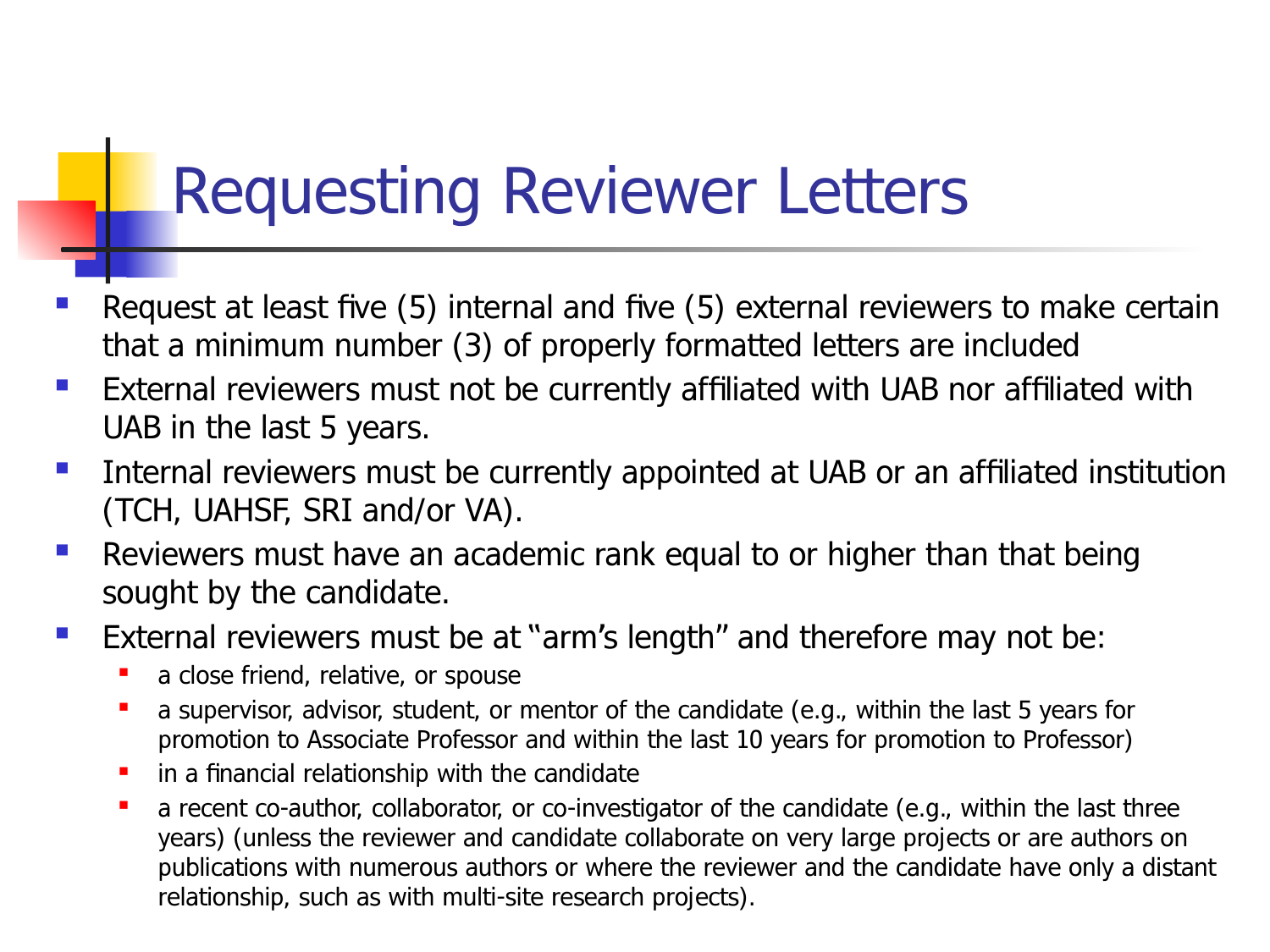

# Requesting Reviewer Letters
Request at least five (5) internal and five (5) external reviewers to make certain that a minimum number (3) of properly formatted letters are included
External reviewers must not be currently affiliated with UAB nor affiliated with UAB in the last 5 years.
Internal reviewers must be currently appointed at UAB or an affiliated institution (TCH, UAHSF, SRI and/or VA).
Reviewers must have an academic rank equal to or higher than that being sought by the candidate.
External reviewers must be at “arm’s length” and therefore may not be:
a close friend, relative, or spouse
a supervisor, advisor, student, or mentor of the candidate (e.g., within the last 5 years for promotion to Associate Professor and within the last 10 years for promotion to Professor)
in a financial relationship with the candidate
a recent co-author, collaborator, or co-investigator of the candidate (e.g., within the last three years) (unless the reviewer and candidate collaborate on very large projects or are authors on publications with numerous authors or where the reviewer and the candidate have only a distant relationship, such as with multi-site research projects).